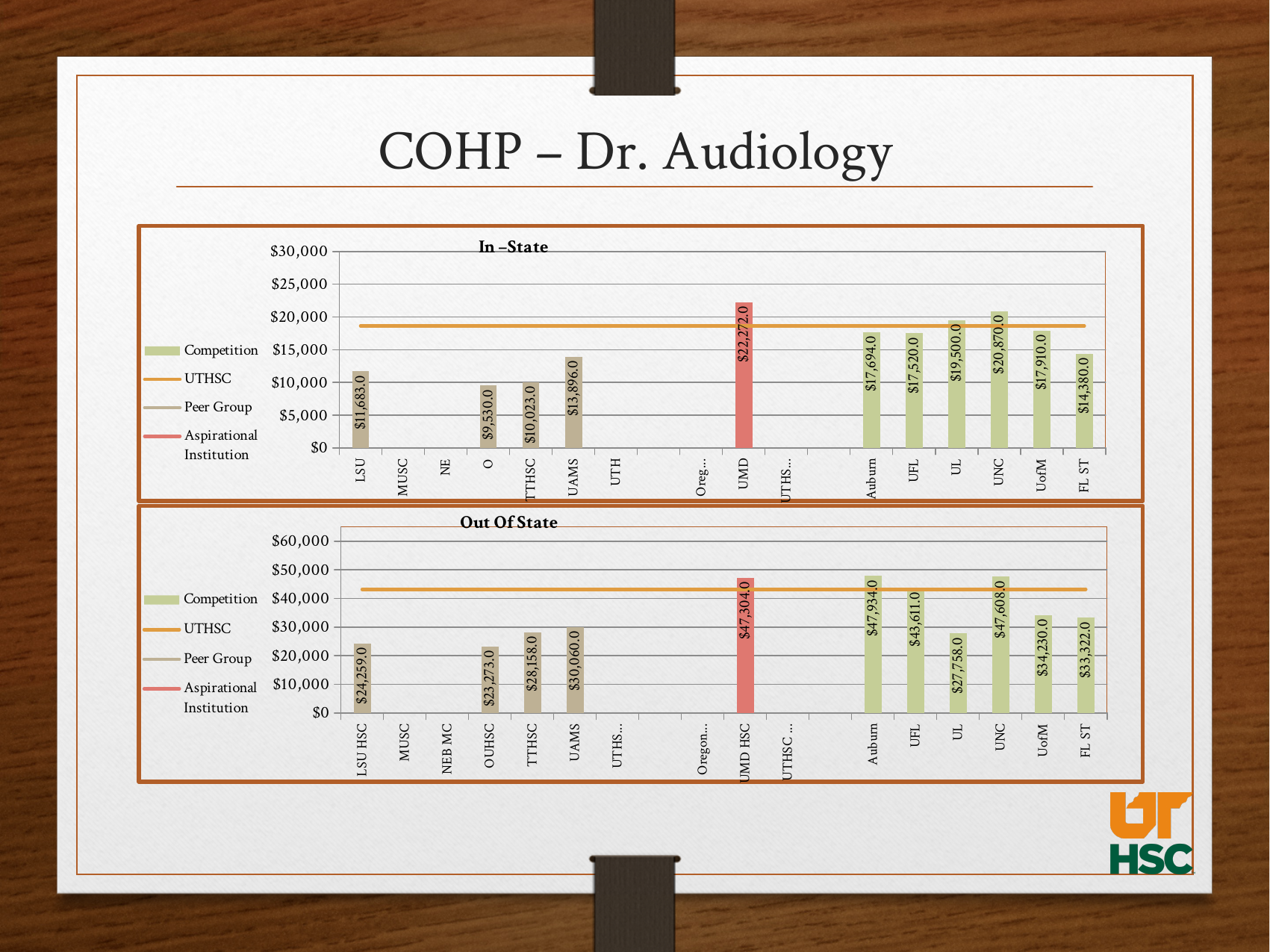

# COHP – Dr. Audiology

### Chart: In –State

| Category | Competition | UTHSC | Peer Group | Aspirational Institution |
|---|---|---|---|---|
| LSU HSC | 11683.0 | 18621.0 | None | None |
| MUSC | None | 18621.0 | None | None |
| NEB MC | None | 18621.0 | None | None |
| OUHSC | 9530.0 | 18621.0 | None | None |
| TTHSC | 10023.0 | 18621.0 | None | None |
| UAMS | 13896.0 | 18621.0 | None | None |
| UTHSC SA | None | 18621.0 | None | None |
|  | None | 18621.0 | None | None |
| Oregon HSC | None | 18621.0 | None | None |
| UMD HSC | 22272.0 | 18621.0 | None | None |
| UTHSC Houston | None | 18621.0 | None | None |
|  | None | 18621.0 | None | None |
| Auburn | 17694.0 | 18621.0 | None | None |
| UFL | 17520.0 | 18621.0 | None | None |
| UL | 19500.0 | 18621.0 | None | None |
| UNC | 20870.0 | 18621.0 | None | None |
| UofM | 17910.0 | 18621.0 | None | None |
| FL ST | 14380.0 | 18621.0 | None | None |

### Chart: Out Of State

| Category | Competition | UTHSC | Peer Group | Aspirational Institution |
|---|---|---|---|---|
| LSU HSC | 24259.0 | 43197.0 | None | None |
| MUSC | None | 43197.0 | None | None |
| NEB MC | None | 43197.0 | None | None |
| OUHSC | 23273.0 | 43197.0 | None | None |
| TTHSC | 28158.0 | 43197.0 | None | None |
| UAMS | 30060.0 | 43197.0 | None | None |
| UTHSC SA | None | 43197.0 | None | None |
|  | None | 43197.0 | None | None |
| Oregon HSC | None | 43197.0 | None | None |
| UMD HSC | 47304.0 | 43197.0 | None | None |
| UTHSC Houston | None | 43197.0 | None | None |
|  | None | 43197.0 | None | None |
| Auburn | 47934.0 | 43197.0 | None | None |
| UFL | 43611.0 | 43197.0 | None | None |
| UL | 27758.0 | 43197.0 | None | None |
| UNC | 47608.0 | 43197.0 | None | None |
| UofM | 34230.0 | 43197.0 | None | None |
| FL ST | 33322.0 | 43197.0 | None | None |